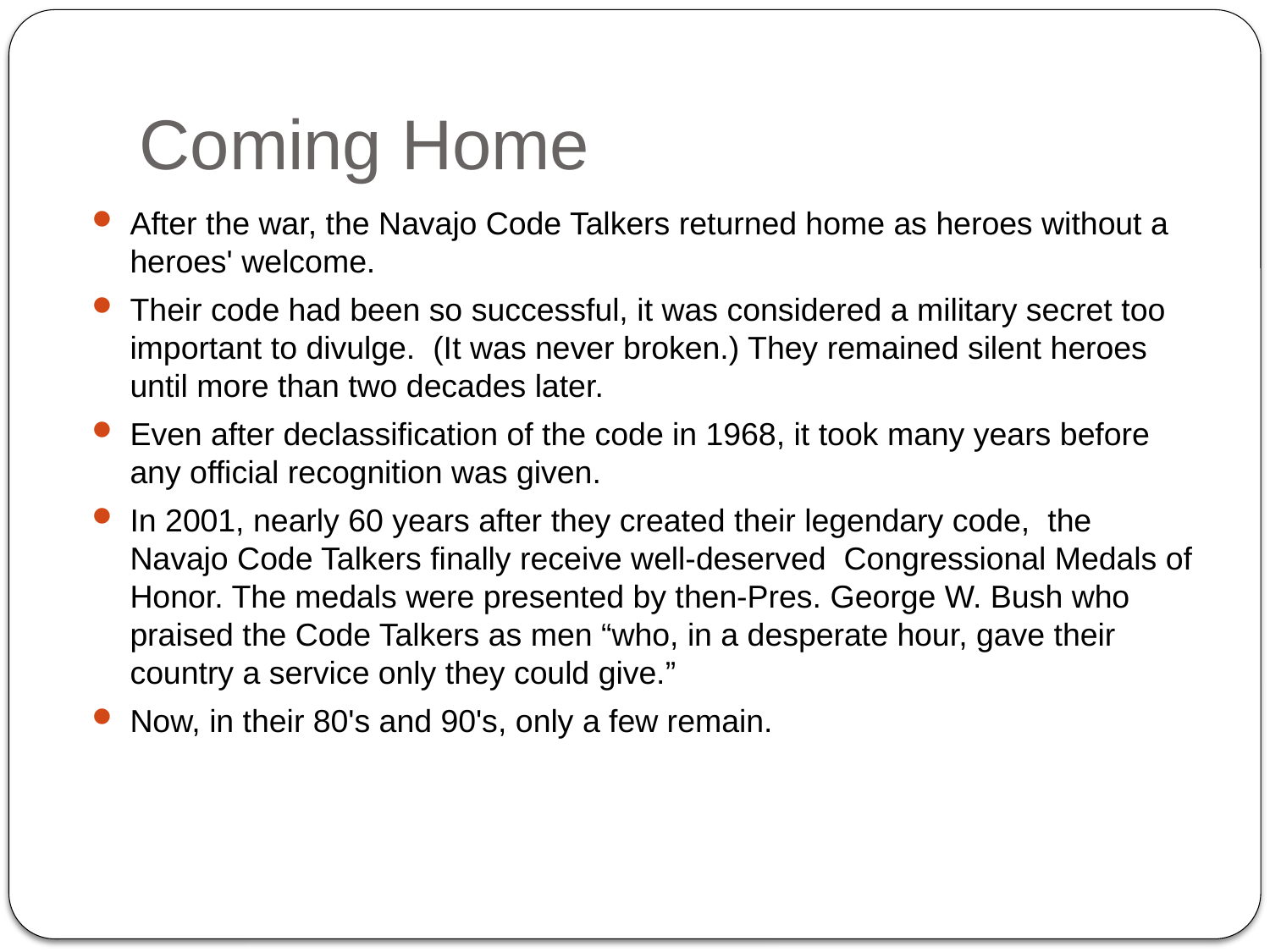

# Coming Home
After the war, the Navajo Code Talkers returned home as heroes without a heroes' welcome.
Their code had been so successful, it was considered a military secret too important to divulge.  (It was never broken.) They remained silent heroes until more than two decades later.
Even after declassification of the code in 1968, it took many years before any official recognition was given.
In 2001, nearly 60 years after they created their legendary code,  the Navajo Code Talkers finally receive well-deserved  Congressional Medals of Honor. The medals were presented by then-Pres. George W. Bush who praised the Code Talkers as men “who, in a desperate hour, gave their country a service only they could give.”
Now, in their 80's and 90's, only a few remain.